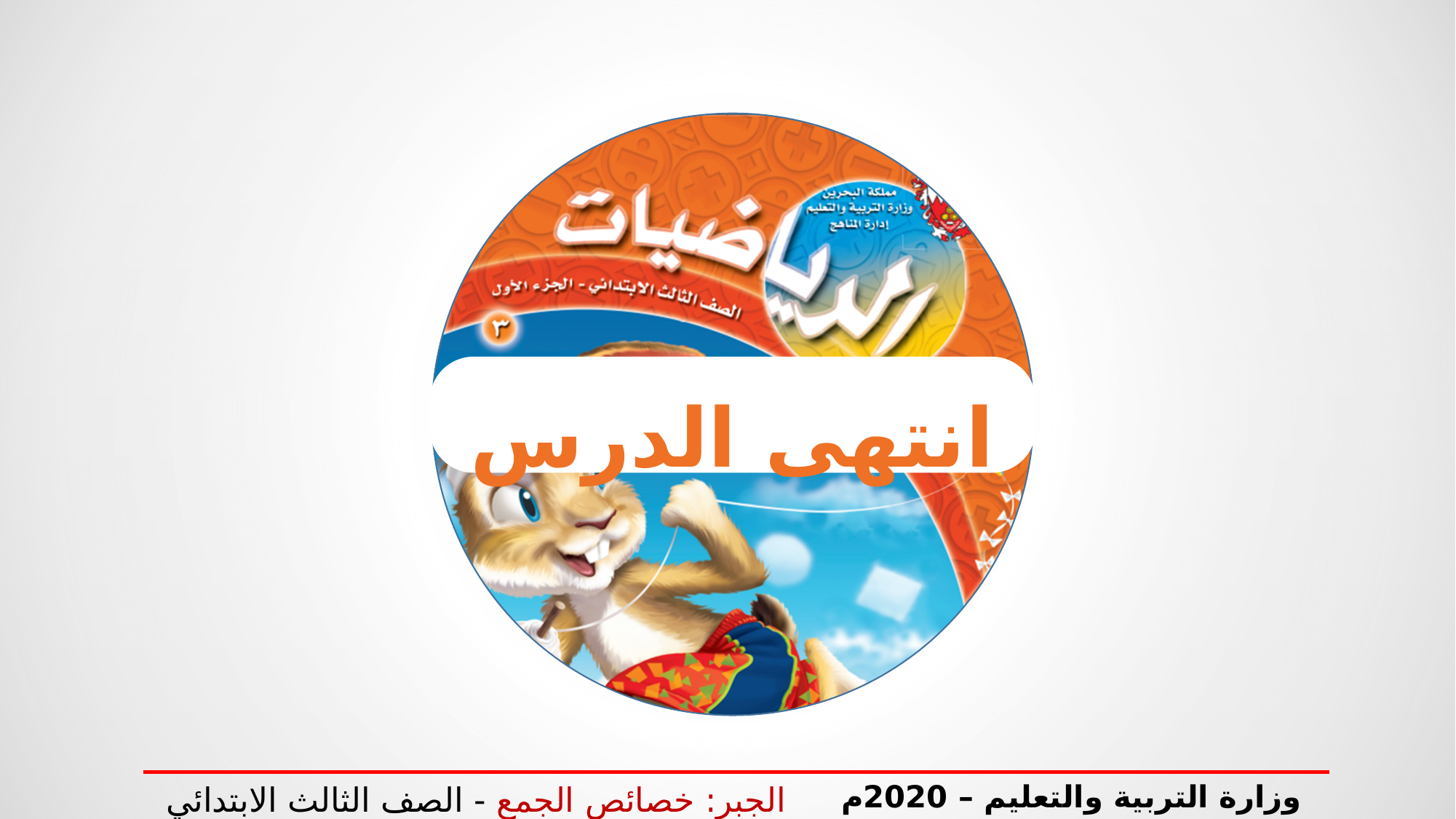

انتهى الدرس
وزارة التربية والتعليم – 2020م
الجبر: خصائص الجمع - الصف الثالث الابتدائي